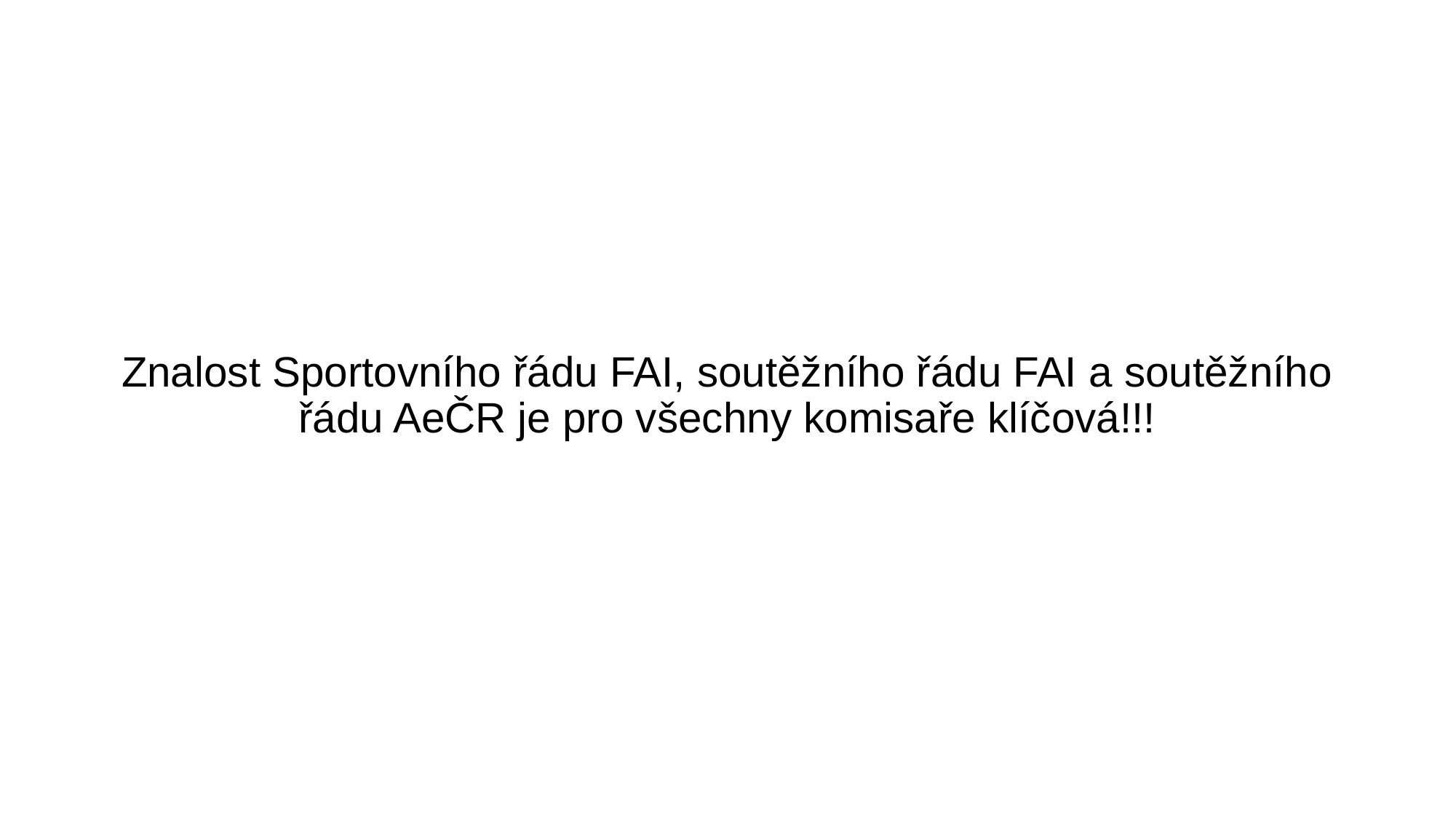

Znalost Sportovního řádu FAI, soutěžního řádu FAI a soutěžního řádu AeČR je pro všechny komisaře klíčová!!!